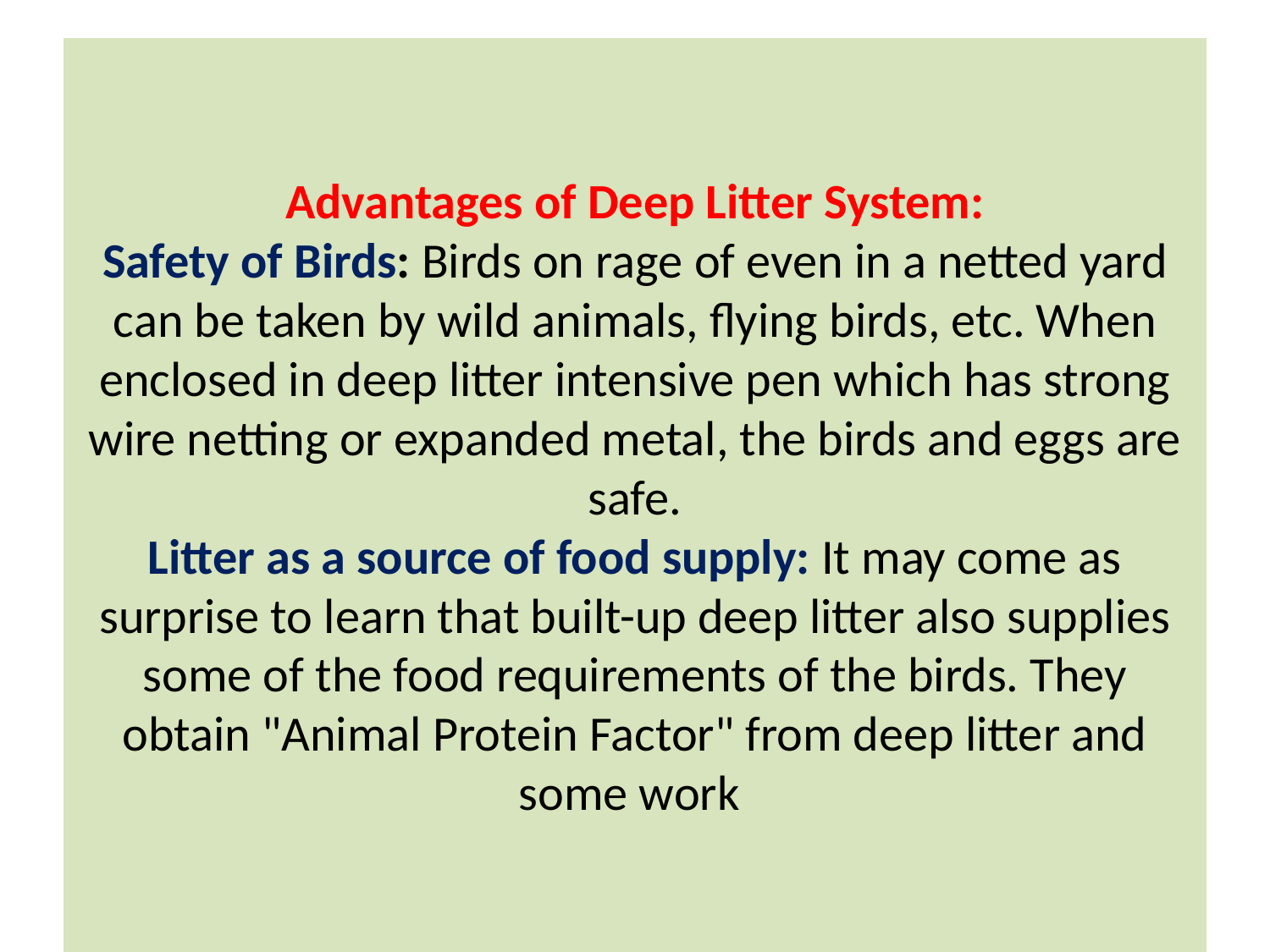

# Advantages of Deep Litter System: Safety of Birds: Birds on rage of even in a netted yard can be taken by wild animals, flying birds, etc. When enclosed in deep litter intensive pen which has strong wire netting or expanded metal, the birds and eggs are safe. Litter as a source of food supply: It may come as surprise to learn that built-up deep litter also supplies some of the food requirements of the birds. They obtain "Animal Protein Factor" from deep litter and some work